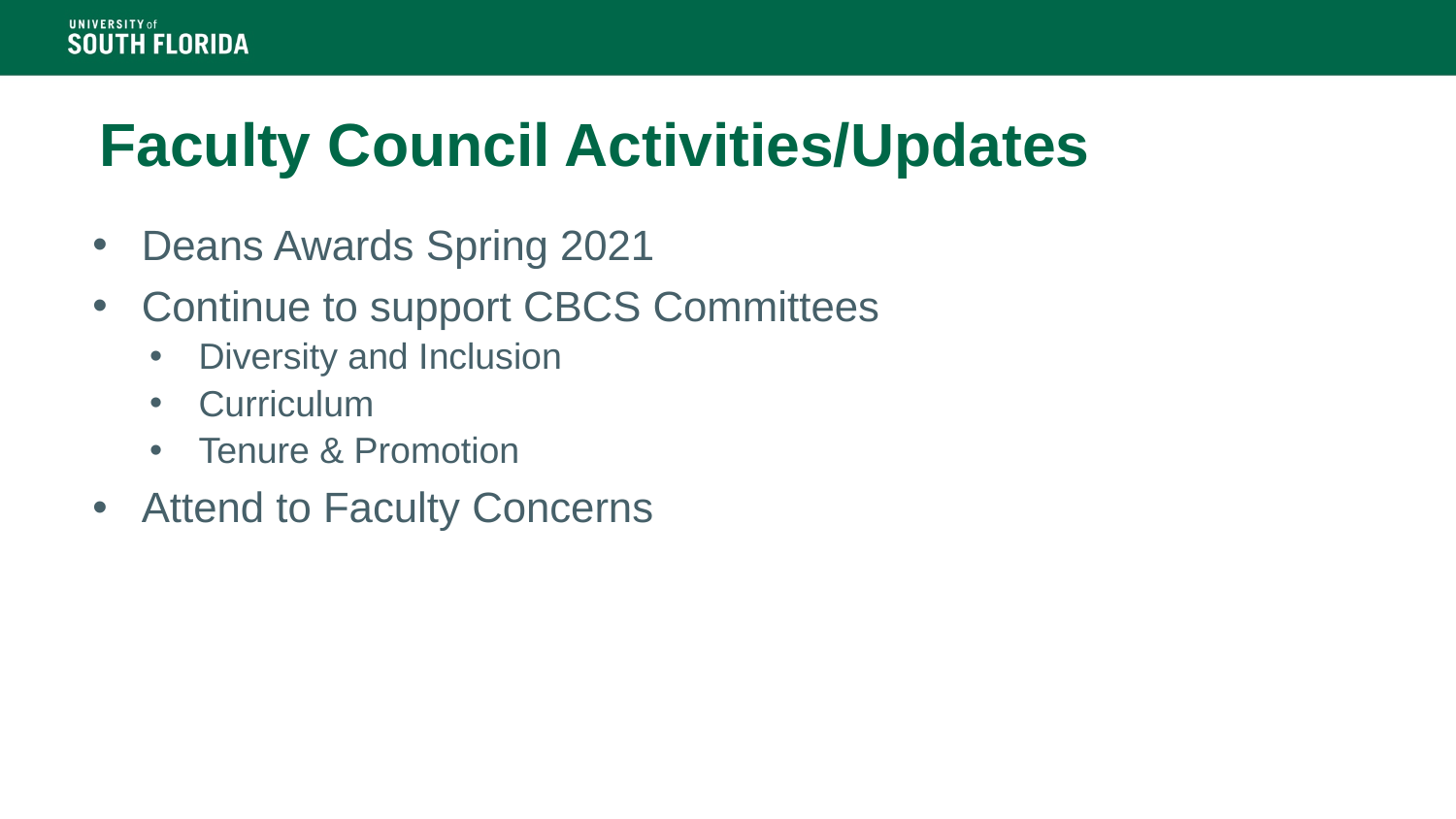

# Faculty Council Activities/Updates
Deans Awards Spring 2021
Continue to support CBCS Committees
Diversity and Inclusion
Curriculum
Tenure & Promotion
Attend to Faculty Concerns